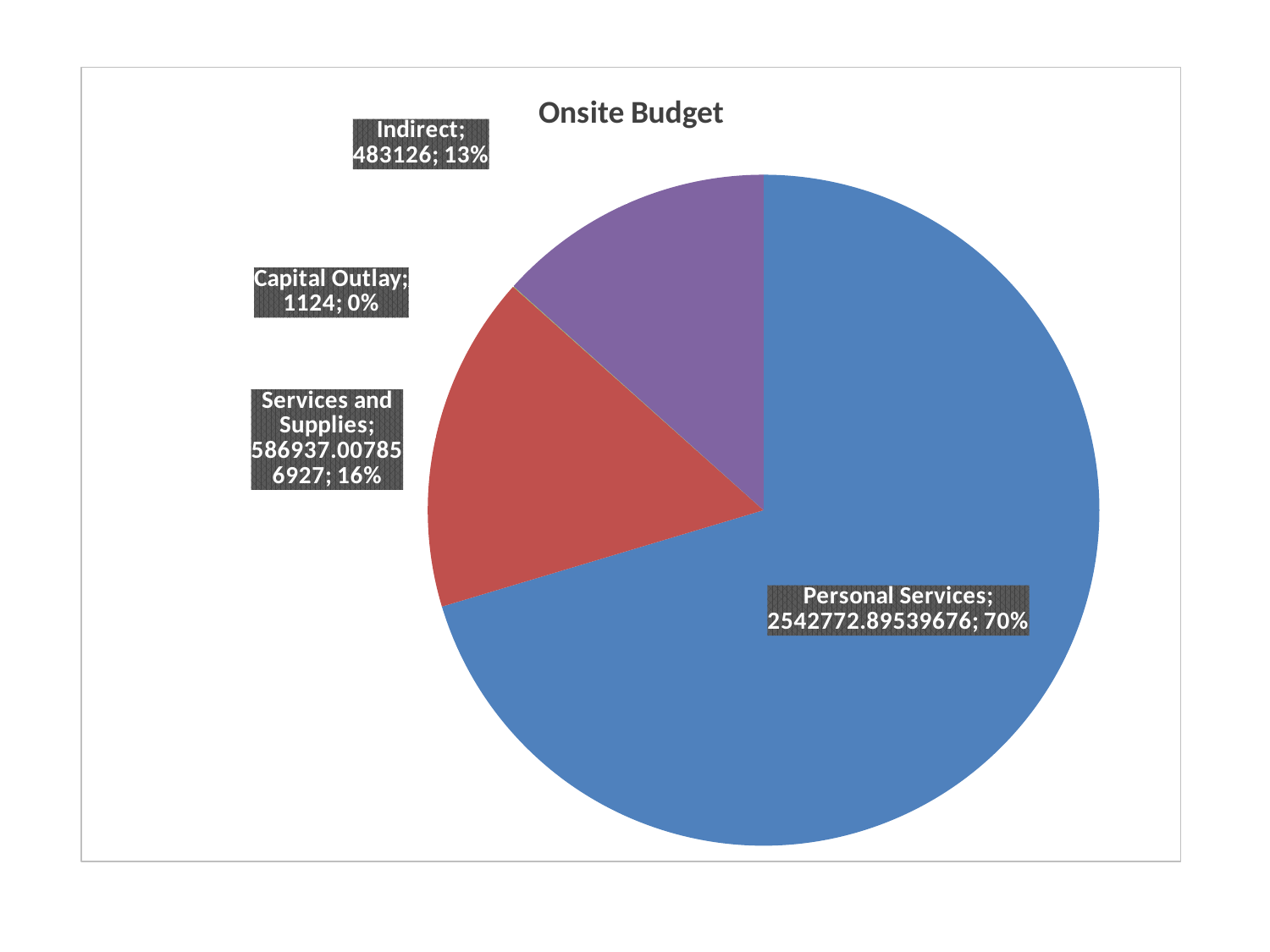

### Chart: Onsite Budget

| Category |  |
|---|---|
| Personal Services | 2542772.895396764 |
| Services and Supplies | 586937.0078569273 |
| Capital Outlay | 1124.0 |
| Indirect | 483126.0 |